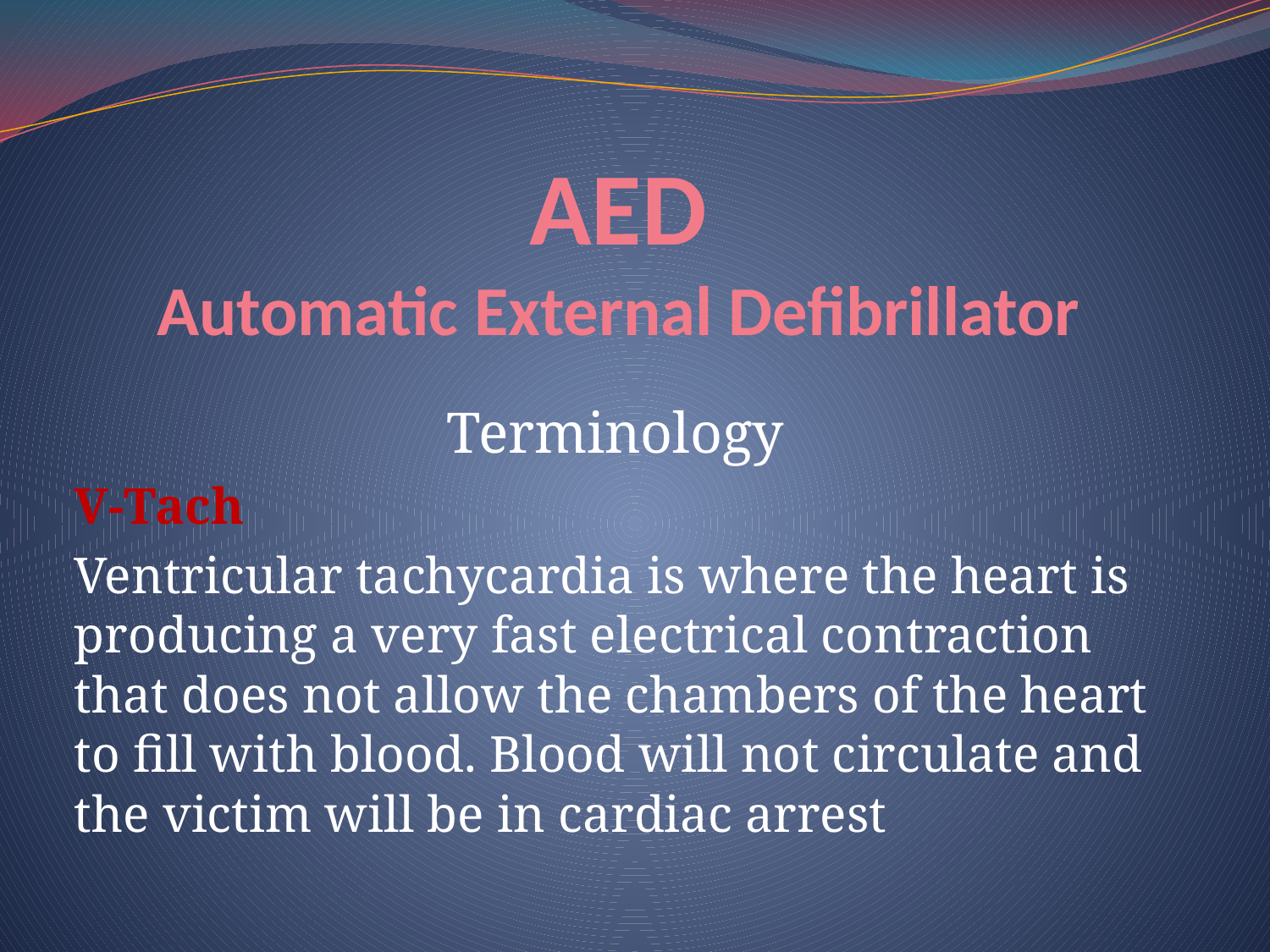

# AED Automatic External Defibrillator
Terminology
V-Tach
Ventricular tachycardia is where the heart is producing a very fast electrical contraction that does not allow the chambers of the heart to fill with blood. Blood will not circulate and the victim will be in cardiac arrest